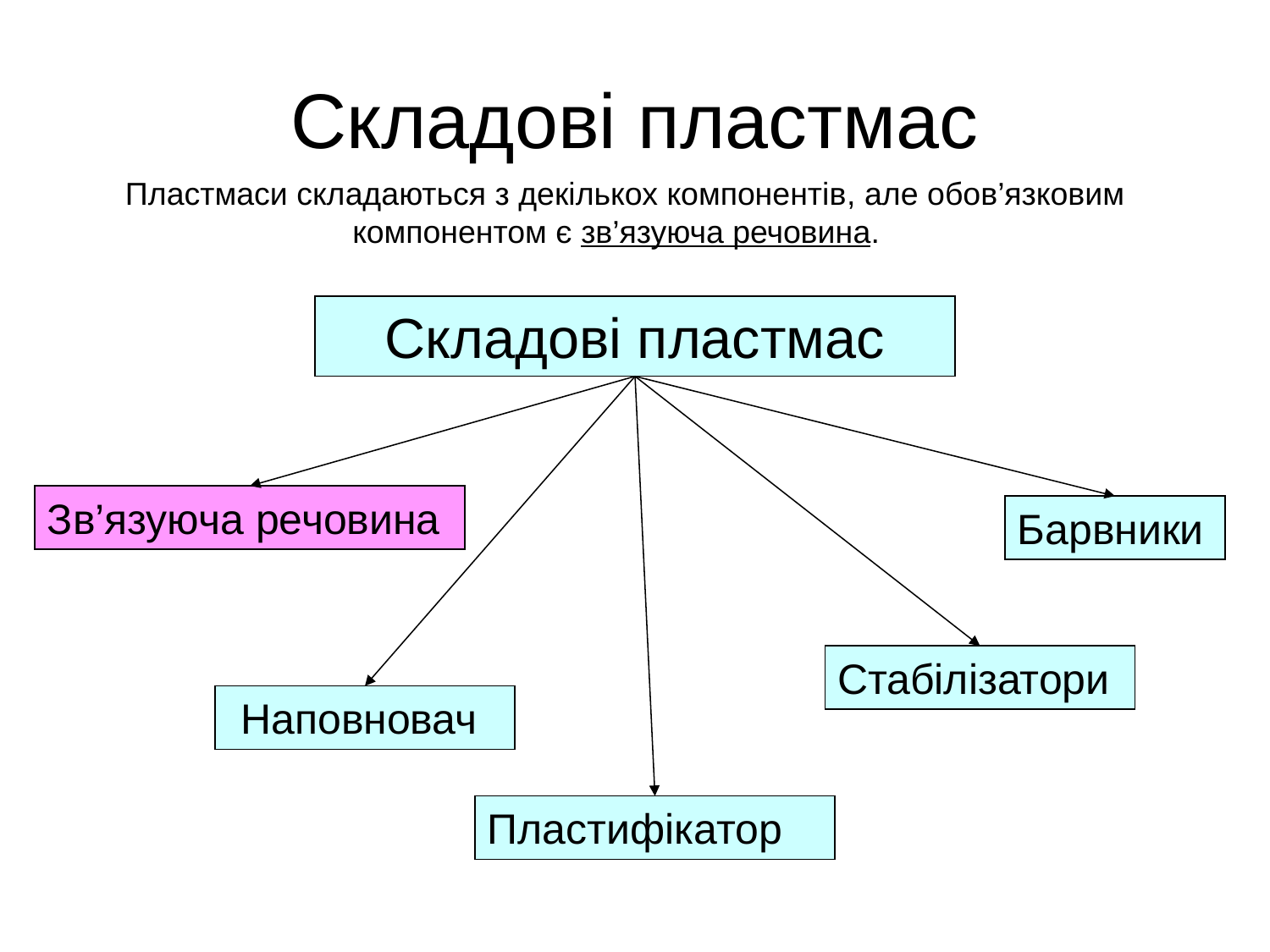

# Складові пластмас
Пластмаси складаються з декількох компонентів, але обов’язковим компонентом є зв’язуюча речовина.
Складові пластмас
Зв’язуюча речовина
Барвники
Стабілізатори
Наповновач
Пластифікатор